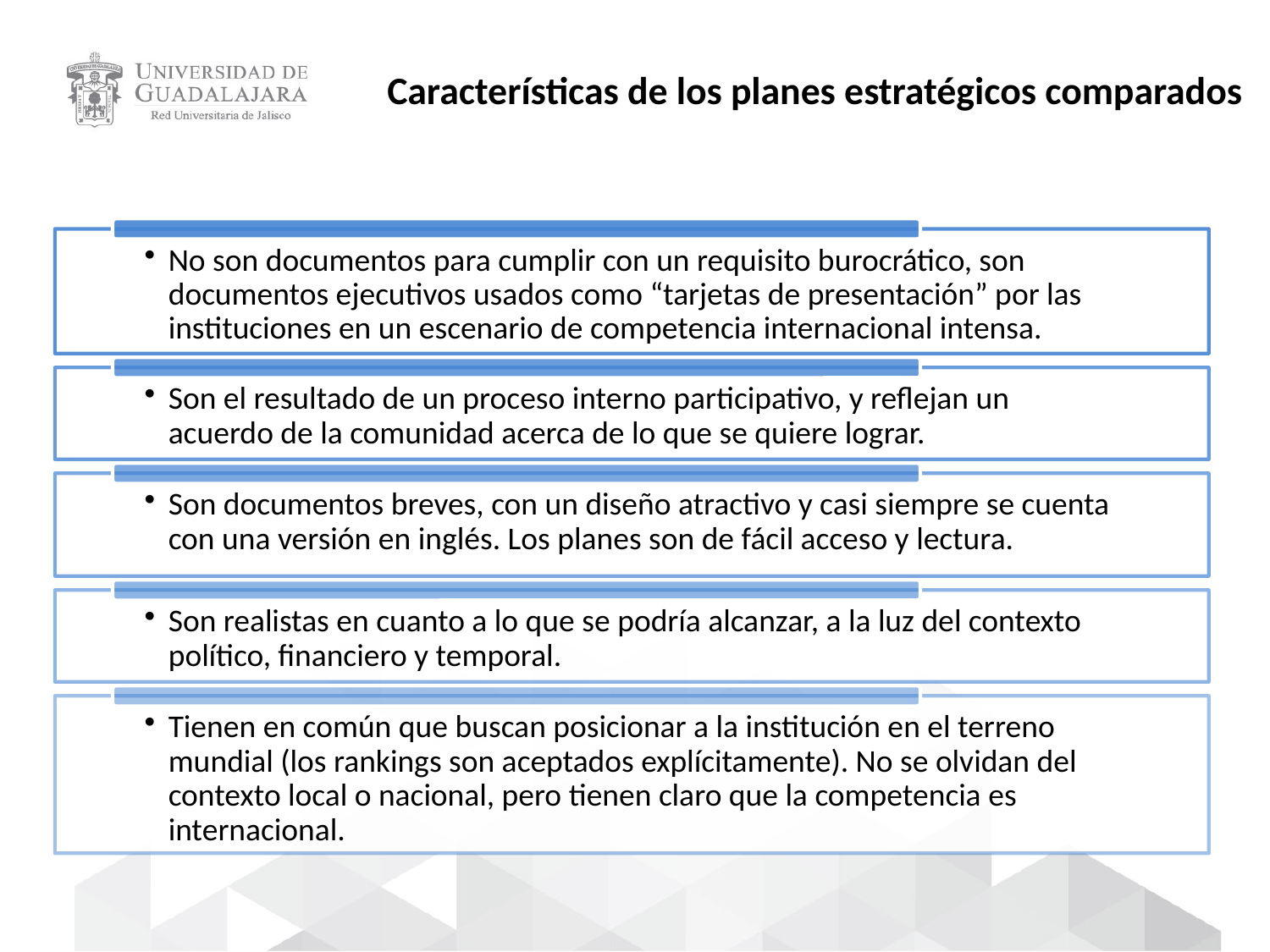

Características de los planes estratégicos comparados
No son documentos para cumplir con un requisito burocrático, son documentos ejecutivos usados como “tarjetas de presentación” por las instituciones en un escenario de competencia internacional intensa.

Son el resultado de un proceso interno participativo, y reflejan un acuerdo de la comunidad acerca de lo que se quiere lograr.

Son documentos breves, con un diseño atractivo y casi siempre se cuenta con una versión en inglés. Los planes son de fácil acceso y lectura.

Son realistas en cuanto a lo que se podría alcanzar, a la luz del contexto político, financiero y temporal.

Tienen en común que buscan posicionar a la institución en el terreno mundial (los rankings son aceptados explícitamente). No se olvidan del contexto local o nacional, pero tienen claro que la competencia es internacional.